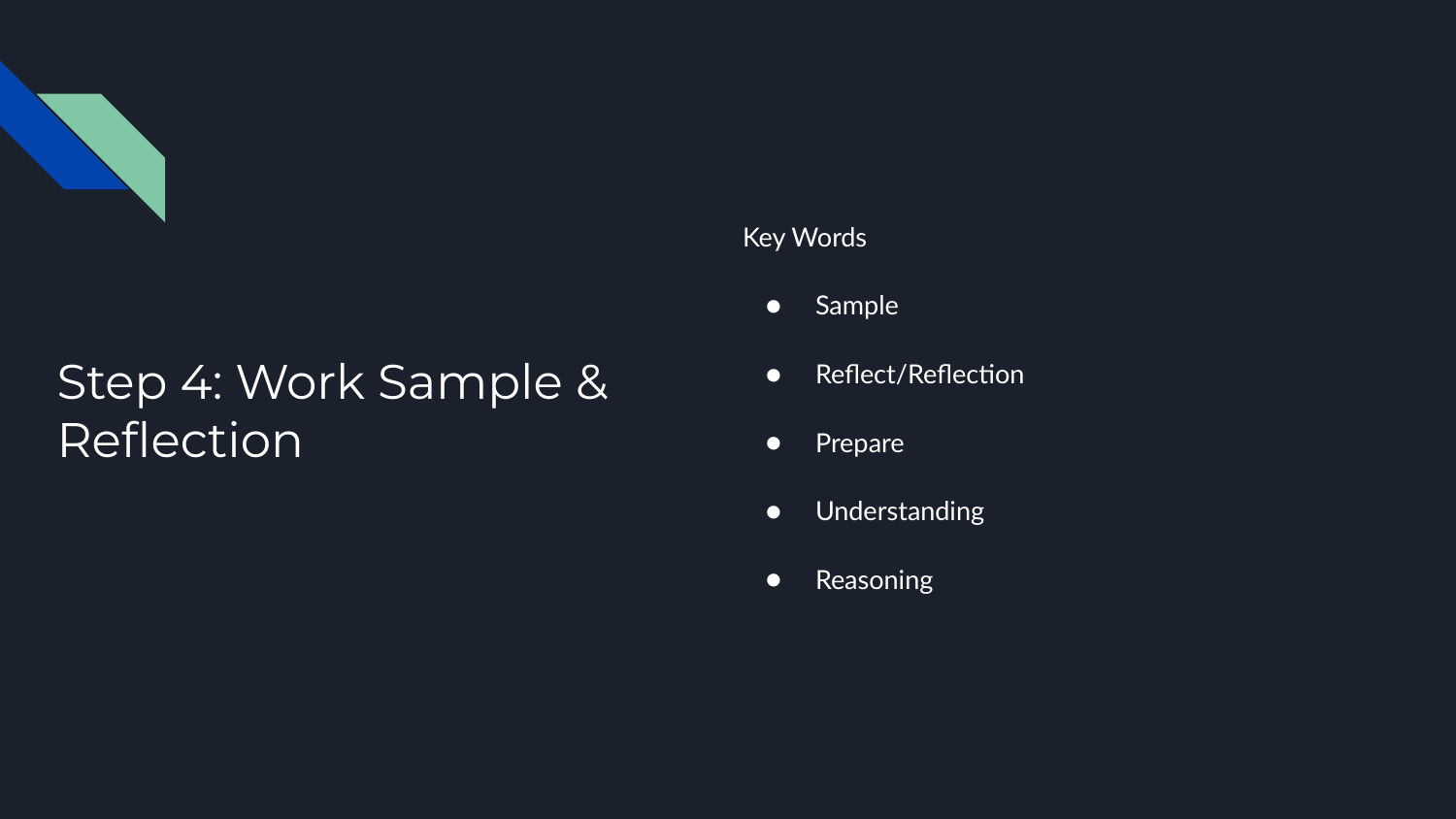

Key Words
Sample
Reflect/Reflection
Prepare
Understanding
Reasoning
# Step 4: Work Sample & Reflection